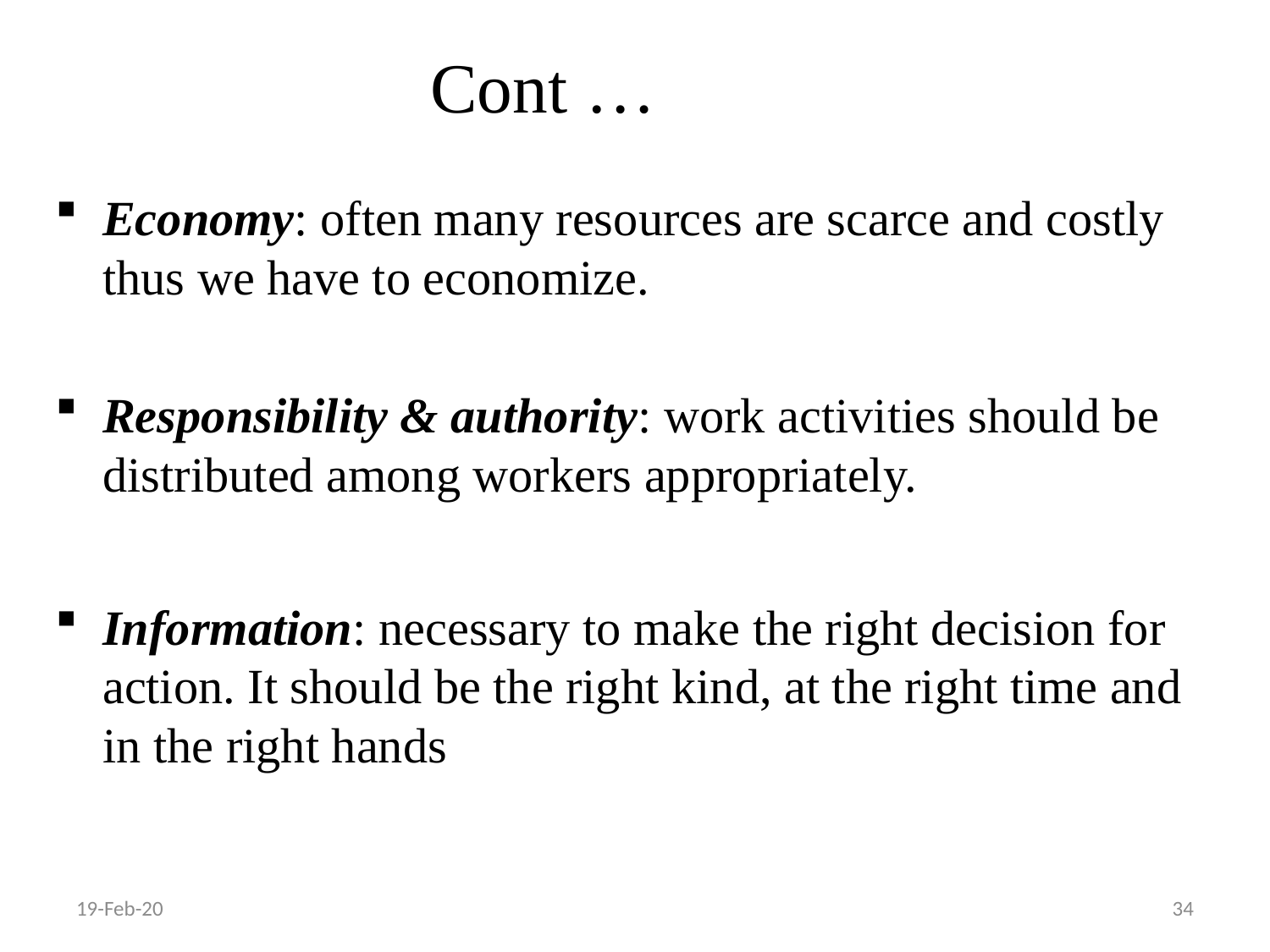

# Cont …
Economy: often many resources are scarce and costly thus we have to economize.

Responsibility & authority: work activities should be distributed among workers appropriately.

Information: necessary to make the right decision for action. It should be the right kind, at the right time and in the right hands

19-Feb-20
34